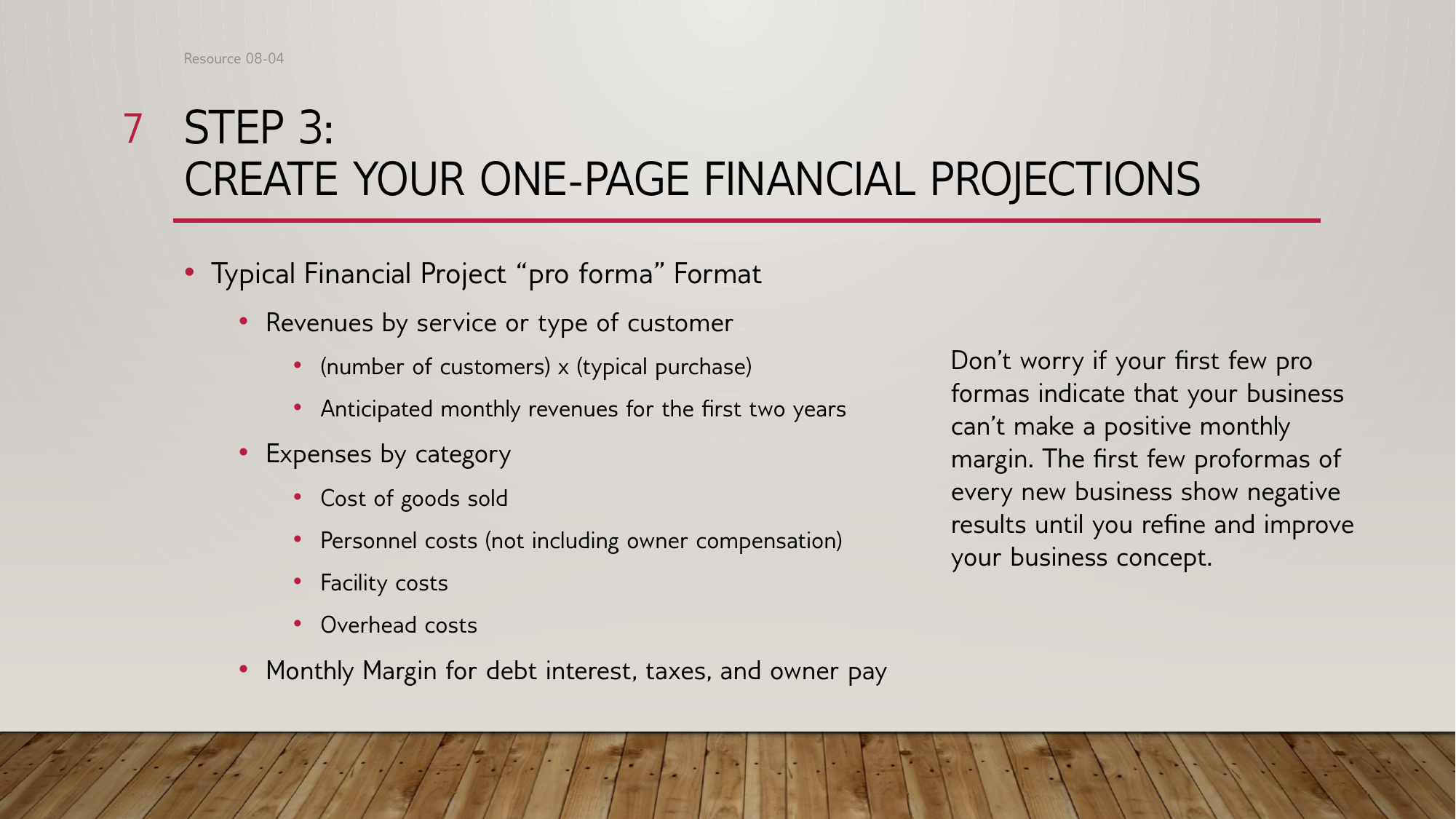

Resource 08-04
7
# Step 3: create your one-page financial projections
Typical Financial Project “pro forma” Format
Revenues by service or type of customer
(number of customers) x (typical purchase)
Anticipated monthly revenues for the first two years
Expenses by category
Cost of goods sold
Personnel costs (not including owner compensation)
Facility costs
Overhead costs
Monthly Margin for debt interest, taxes, and owner pay

Don’t worry if your first few pro formas indicate that your business can’t make a positive monthly margin. The first few proformas of every new business show negative results until you refine and improve your business concept.